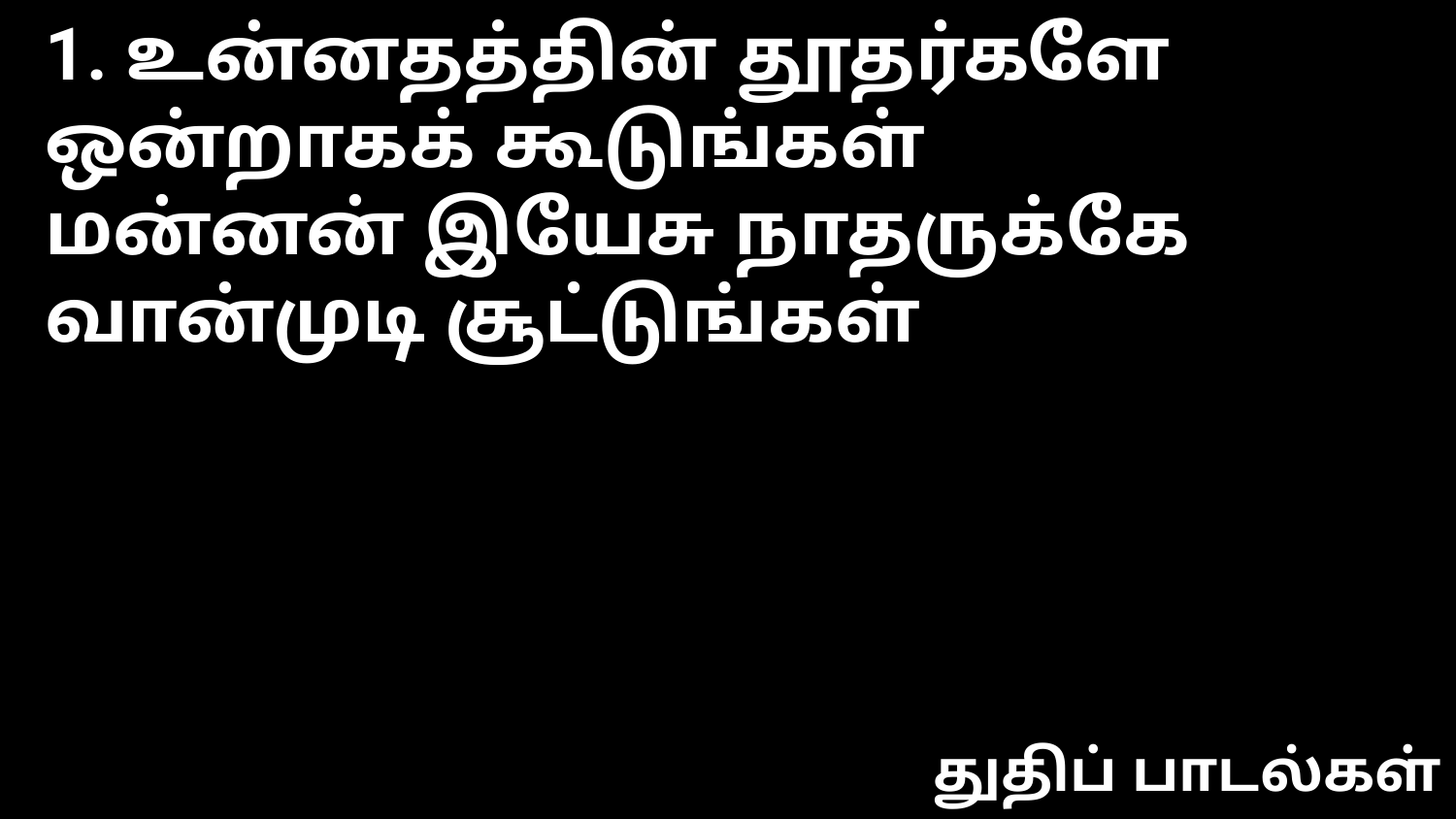

1. உன்னதத்தின் தூதர்களே ஒன்றாகக் கூடுங்கள்
மன்னன் இயேசு நாதருக்கே வான்முடி சூட்டுங்கள்

துதிப் பாடல்கள்